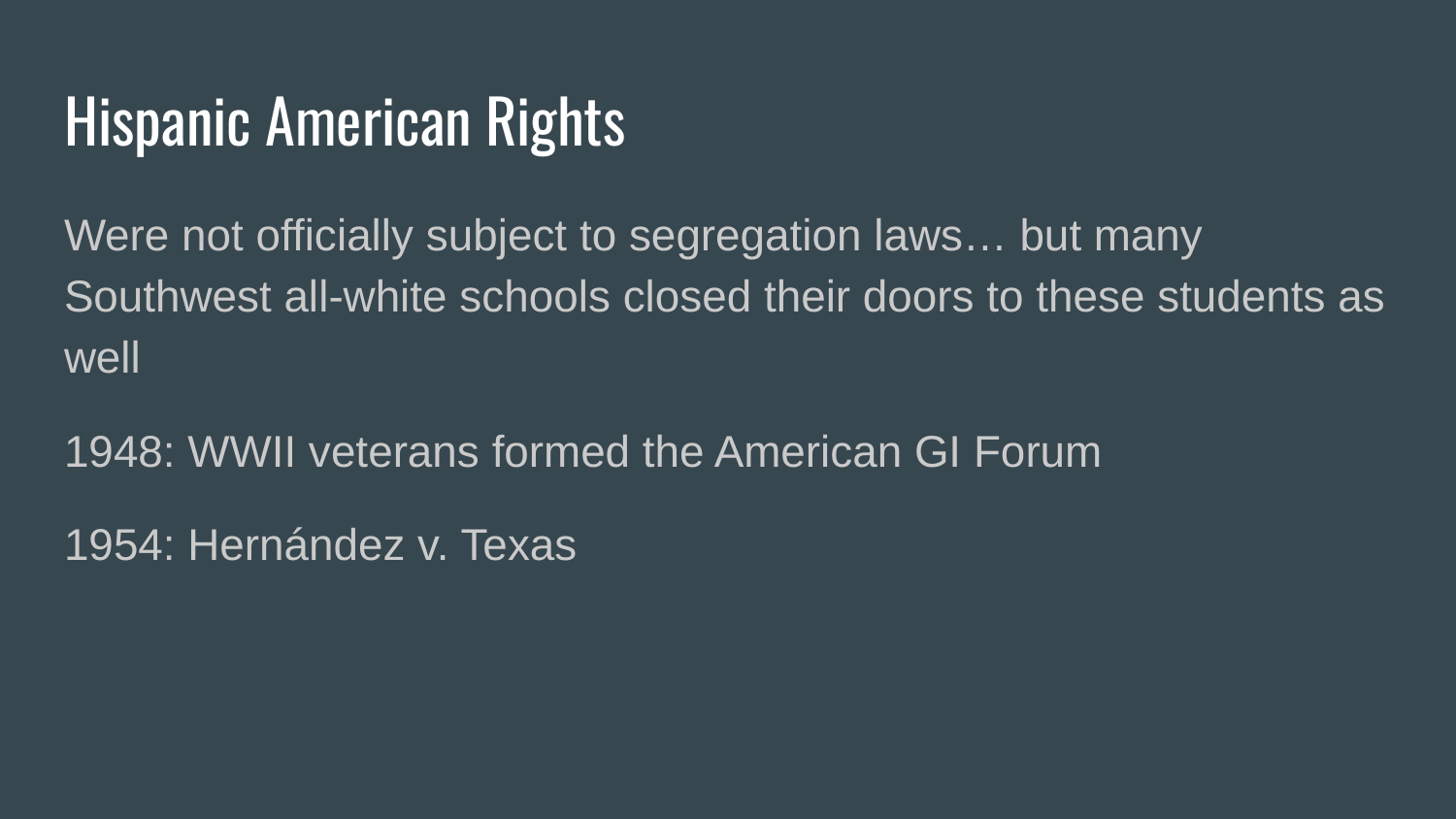

# Hispanic American Rights
Were not officially subject to segregation laws… but many Southwest all-white schools closed their doors to these students as well
1948: WWII veterans formed the American GI Forum
1954: Hernández v. Texas